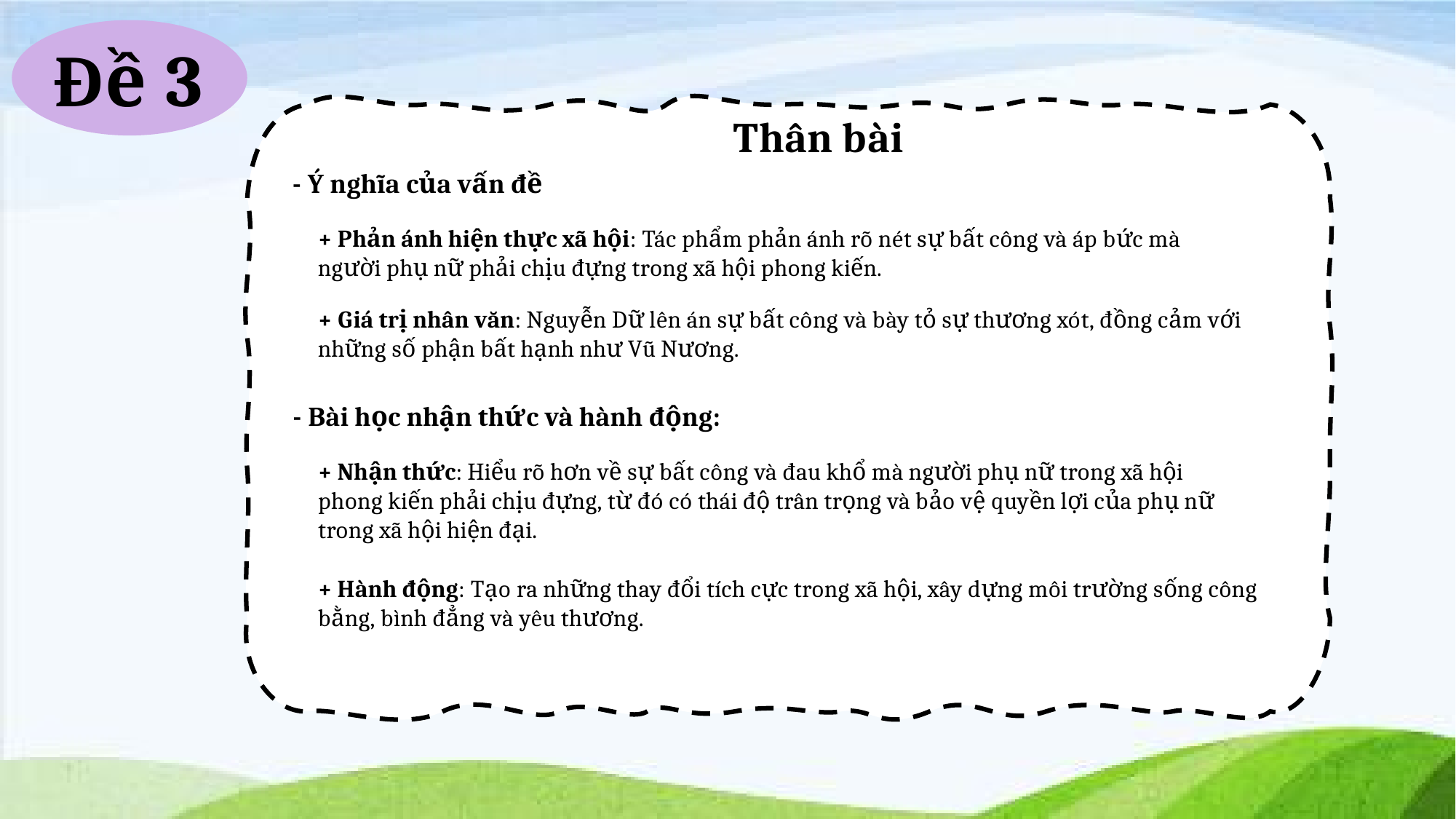

Đề 3

Thân bài
- Ý nghĩa của vấn đề
+ Phản ánh hiện thực xã hội: Tác phẩm phản ánh rõ nét sự bất công và áp bức mà người phụ nữ phải chịu đựng trong xã hội phong kiến.
+ Giá trị nhân văn: Nguyễn Dữ lên án sự bất công và bày tỏ sự thương xót, đồng cảm với những số phận bất hạnh như Vũ Nương.
- Bài học nhận thức và hành động:
+ Nhận thức: Hiểu rõ hơn về sự bất công và đau khổ mà người phụ nữ trong xã hội phong kiến phải chịu đựng, từ đó có thái độ trân trọng và bảo vệ quyền lợi của phụ nữ trong xã hội hiện đại.
+ Hành động: Tạo ra những thay đổi tích cực trong xã hội, xây dựng môi trường sống công bằng, bình đẳng và yêu thương.